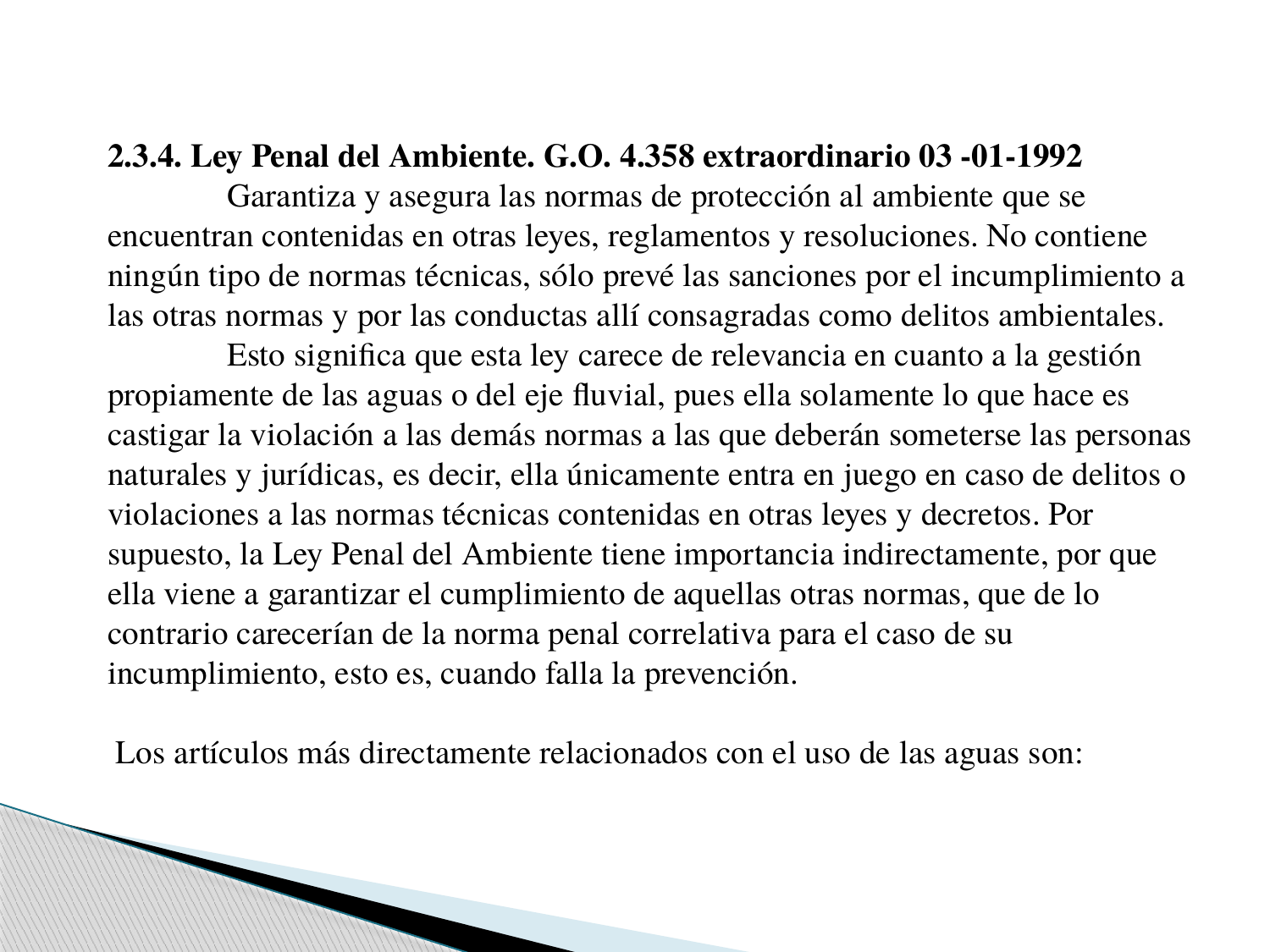

# 2.3.4. Ley Penal del Ambiente. G.O. 4.358 extraordinario 03 -01-1992 Garantiza y asegura las normas de protección al ambiente que se encuentran contenidas en otras leyes, reglamentos y resoluciones. No contiene ningún tipo de normas técnicas, sólo prevé las sanciones por el incumplimiento a las otras normas y por las conductas allí consagradas como delitos ambientales. Esto significa que esta ley carece de relevancia en cuanto a la gestión propiamente de las aguas o del eje fluvial, pues ella solamente lo que hace es castigar la violación a las demás normas a las que deberán someterse las personas naturales y jurídicas, es decir, ella únicamente entra en juego en caso de delitos o violaciones a las normas técnicas contenidas en otras leyes y decretos. Por supuesto, la Ley Penal del Ambiente tiene importancia indirectamente, por que ella viene a garantizar el cumplimiento de aquellas otras normas, que de lo contrario carecerían de la norma penal correlativa para el caso de su incumplimiento, esto es, cuando falla la prevención. Los artículos más directamente relacionados con el uso de las aguas son: